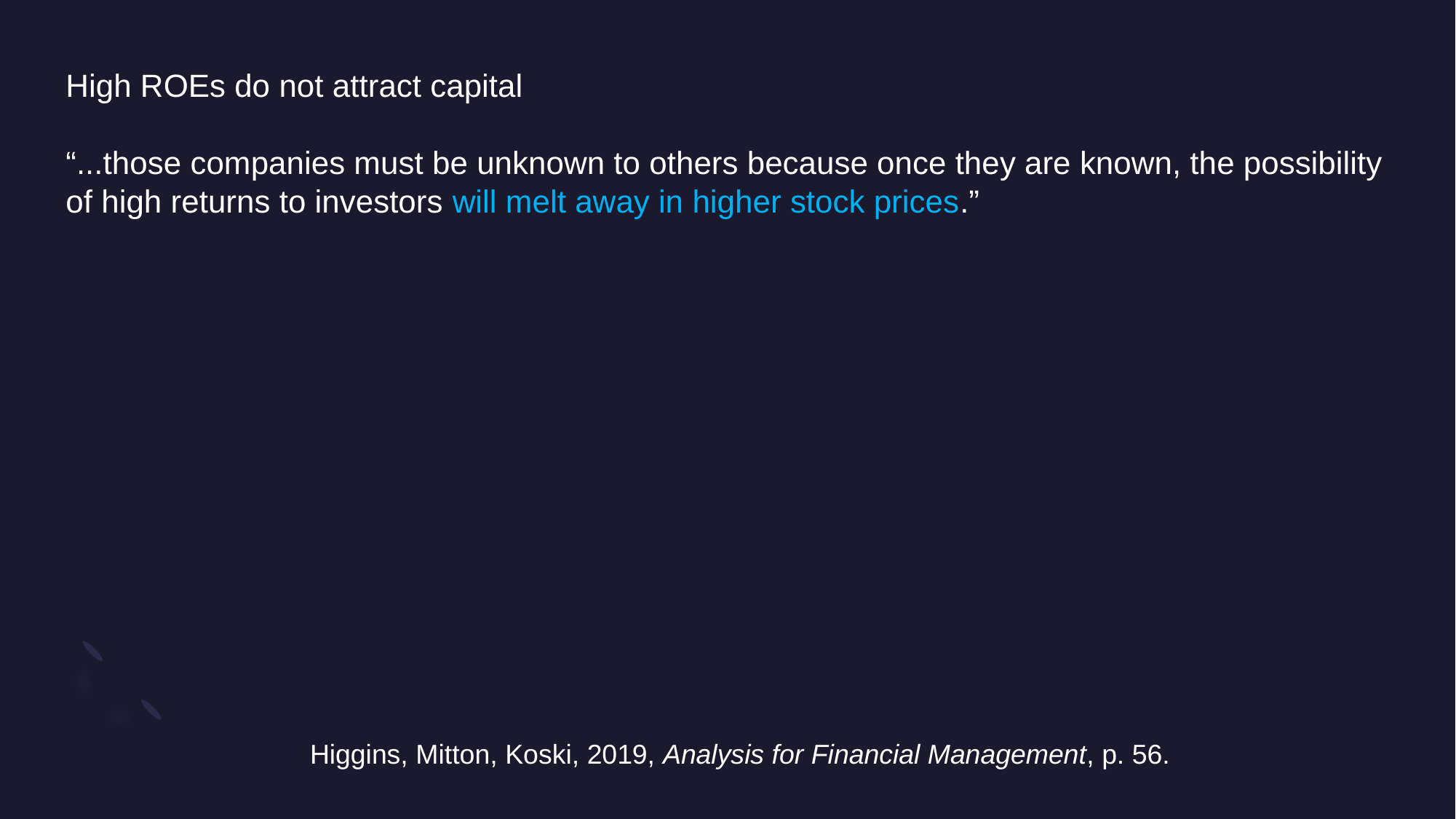

# High ROEs do not attract capital “...those companies must be unknown to others because once they are known, the possibility of high returns to investors will melt away in higher stock prices.”
Higgins, Mitton, Koski, 2019, Analysis for Financial Management, p. 56.